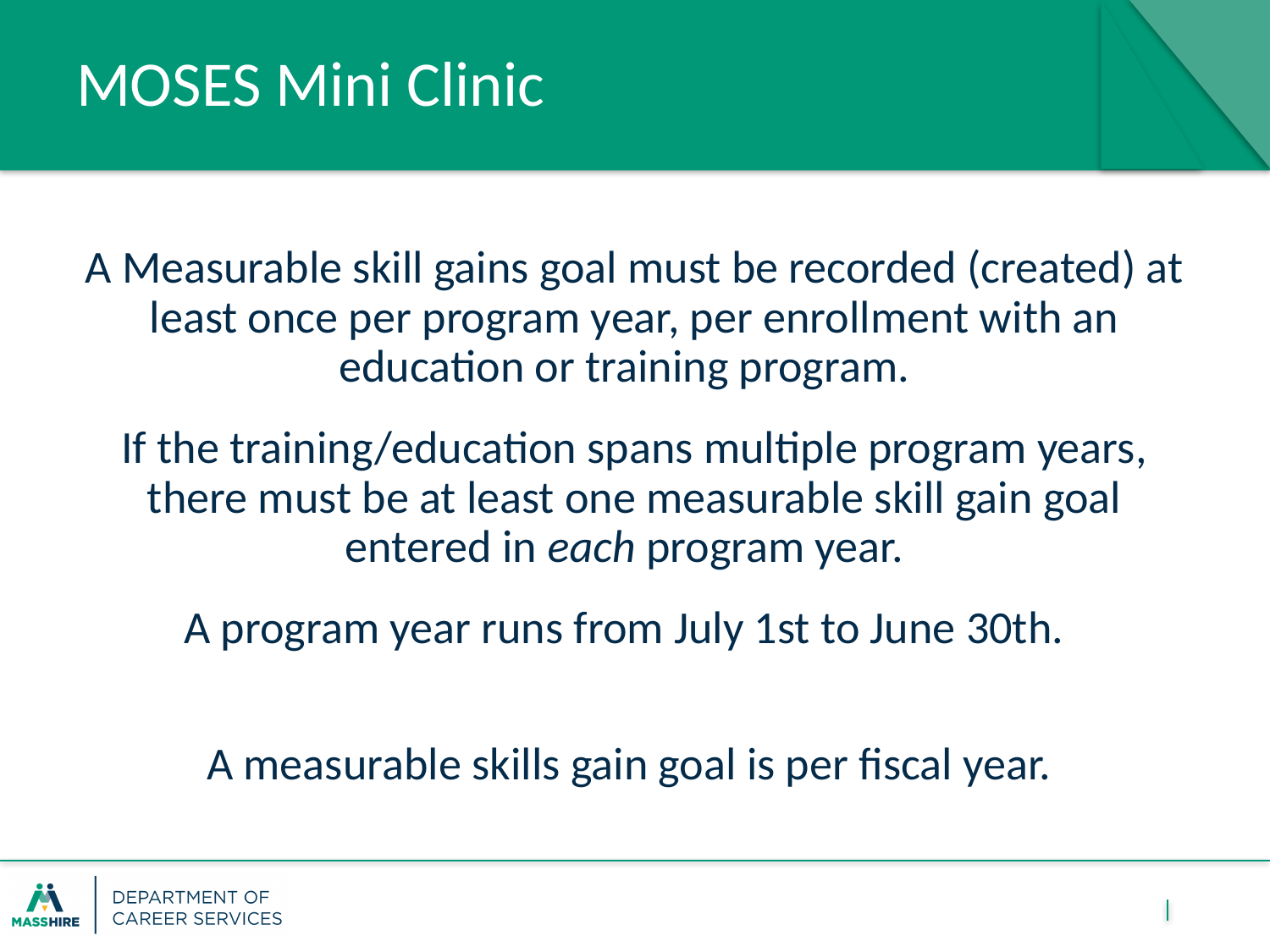

# MOSES Mini Clinic
A Measurable skill gains goal must be recorded (created) at least once per program year, per enrollment with an education or training program.
If the training/education spans multiple program years, there must be at least one measurable skill gain goal entered in each program year.
A program year runs from July 1st to June 30th.

A measurable skills gain goal is per fiscal year.